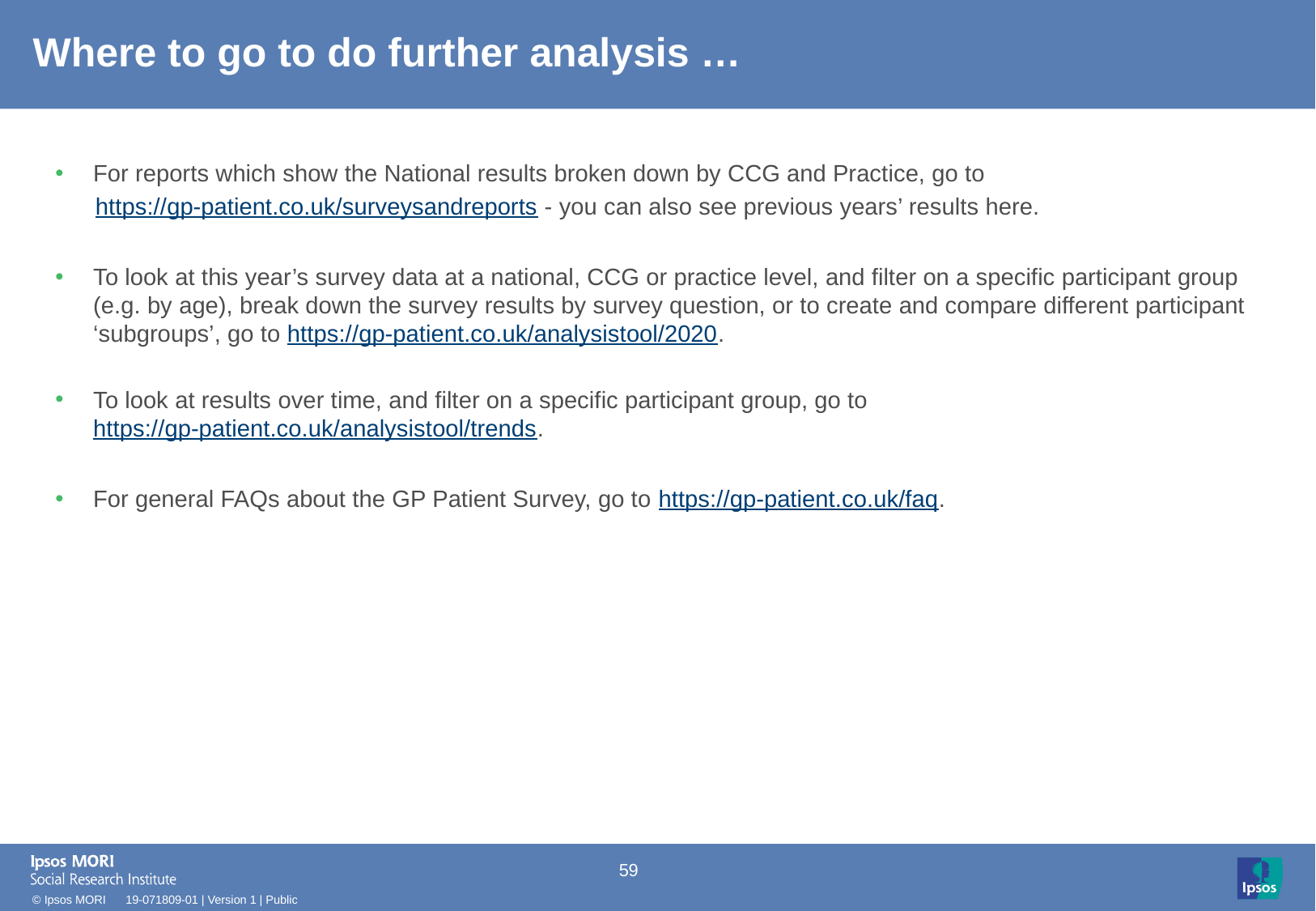

# Where to go to do further analysis …
For reports which show the National results broken down by CCG and Practice, go to
      https://gp-patient.co.uk/surveysandreports - you can also see previous years’ results here.

To look at this year’s survey data at a national, CCG or practice level, and filter on a specific participant group (e.g. by age), break down the survey results by survey question, or to create and compare different participant ‘subgroups’, go to https://gp-patient.co.uk/analysistool/2020.

To look at results over time, and filter on a specific participant group, go to https://gp-patient.co.uk/analysistool/trends.

For general FAQs about the GP Patient Survey, go to https://gp-patient.co.uk/faq.